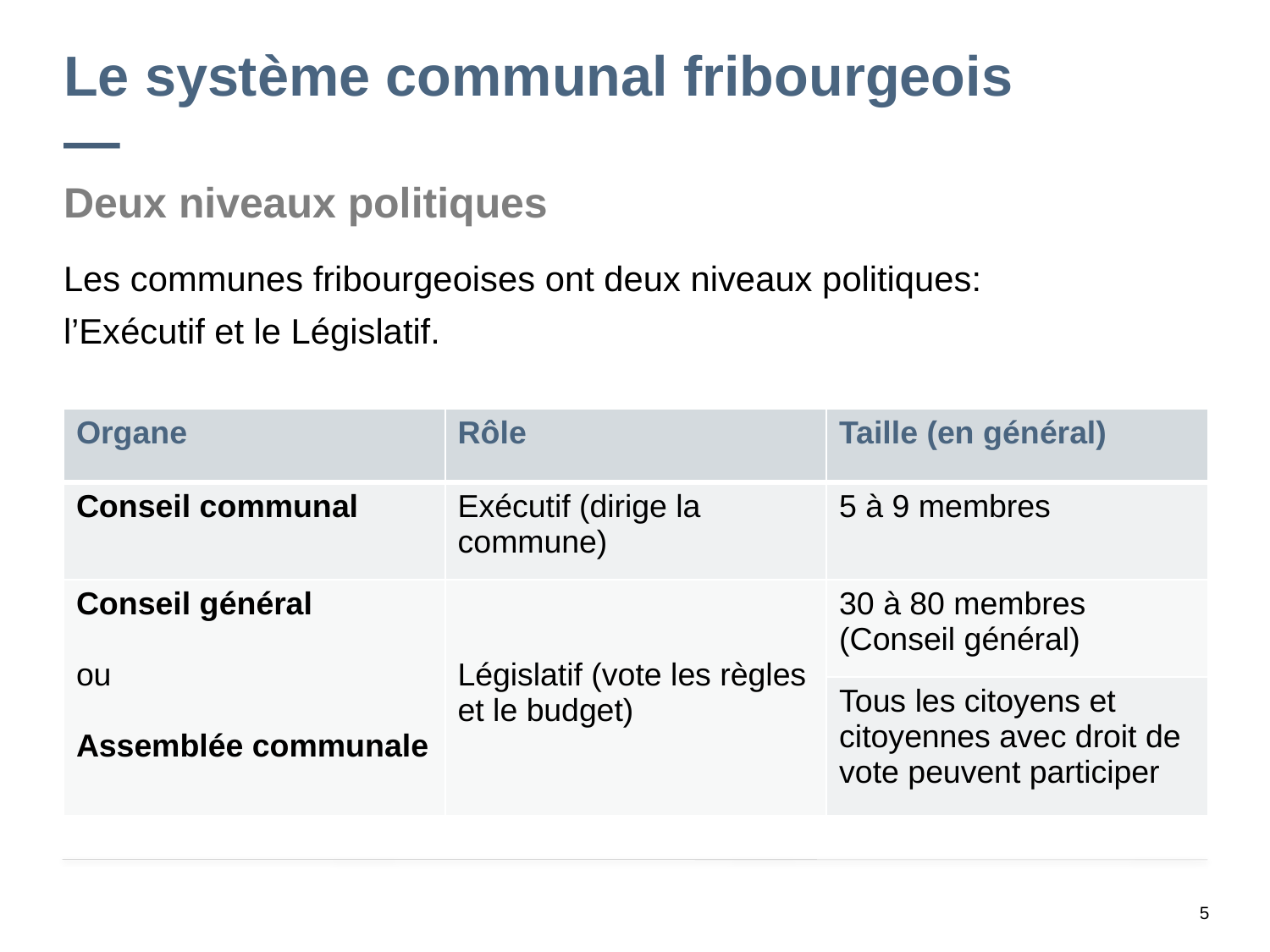

# Le système communal fribourgeois —
Deux niveaux politiques
Les communes fribourgeoises ont deux niveaux politiques:
l’Exécutif et le Législatif.
| Organe | Rôle | Taille (en général) |
| --- | --- | --- |
| Conseil communal | Exécutif (dirige la commune) | 5 à 9 membres |
| Conseil général ou Assemblée communale | Législatif (vote les règles et le budget) | 30 à 80 membres (Conseil général) |
|  |  | Tous les citoyens et citoyennes avec droit de vote peuvent participer |